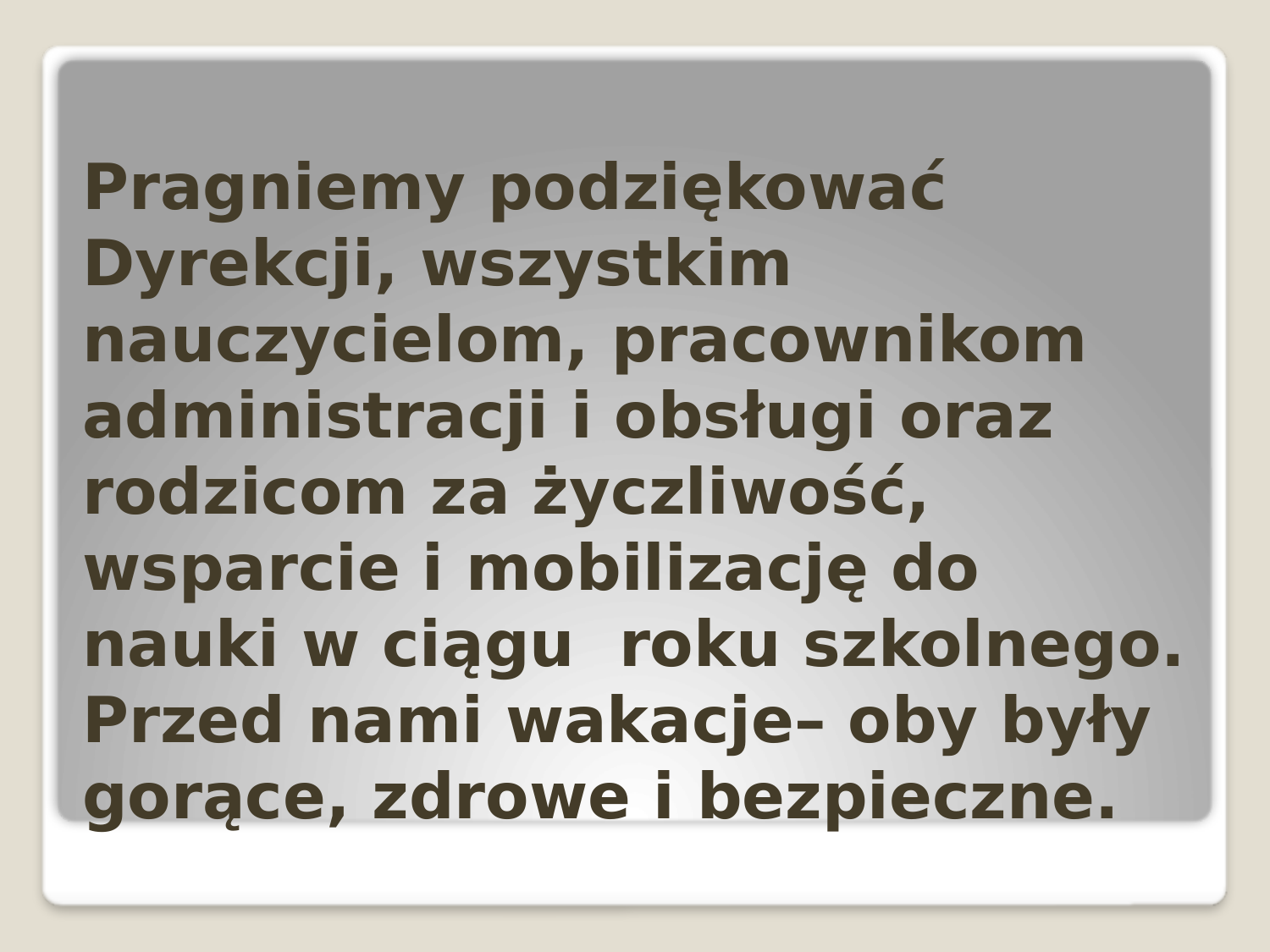

# Pragniemy podziękować Dyrekcji, wszystkim nauczycielom, pracownikom administracji i obsługi oraz rodzicom za życzliwość,  wsparcie i mobilizację do nauki w ciągu  roku szkolnego. Przed nami wakacje– oby były gorące, zdrowe i bezpieczne.